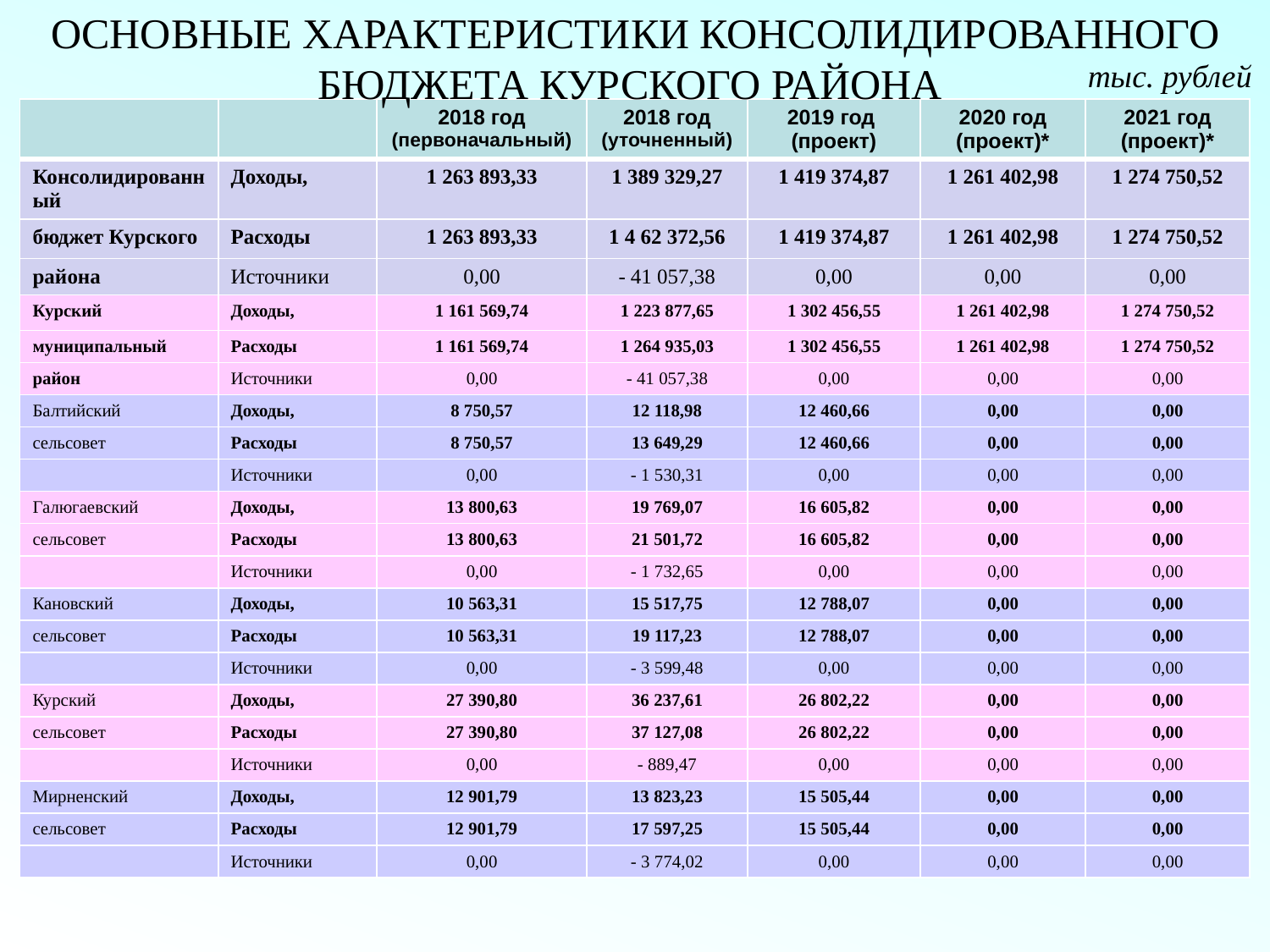

ОСНОВНЫЕ ХАРАКТЕРИСТИКИ КОНСОЛИДИРОВАННОГО БЮДЖЕТА КУРСКОГО РАЙОНА
тыс. рублей
|  |  | 2018 год (первоначальный) | 2018 год (уточненный) | 2019 год (проект) | 2020 год (проект)\* | 2021 год (проект)\* |
| --- | --- | --- | --- | --- | --- | --- |
| Консолидированный | Доходы, | 1 263 893,33 | 1 389 329,27 | 1 419 374,87 | 1 261 402,98 | 1 274 750,52 |
| бюджет Курского | Расходы | 1 263 893,33 | 1 4 62 372,56 | 1 419 374,87 | 1 261 402,98 | 1 274 750,52 |
| района | Источники | 0,00 | - 41 057,38 | 0,00 | 0,00 | 0,00 |
| Курский | Доходы, | 1 161 569,74 | 1 223 877,65 | 1 302 456,55 | 1 261 402,98 | 1 274 750,52 |
| муниципальный | Расходы | 1 161 569,74 | 1 264 935,03 | 1 302 456,55 | 1 261 402,98 | 1 274 750,52 |
| район | Источники | 0,00 | - 41 057,38 | 0,00 | 0,00 | 0,00 |
| Балтийский | Доходы, | 8 750,57 | 12 118,98 | 12 460,66 | 0,00 | 0,00 |
| сельсовет | Расходы | 8 750,57 | 13 649,29 | 12 460,66 | 0,00 | 0,00 |
|  | Источники | 0,00 | - 1 530,31 | 0,00 | 0,00 | 0,00 |
| Галюгаевский | Доходы, | 13 800,63 | 19 769,07 | 16 605,82 | 0,00 | 0,00 |
| сельсовет | Расходы | 13 800,63 | 21 501,72 | 16 605,82 | 0,00 | 0,00 |
|  | Источники | 0,00 | - 1 732,65 | 0,00 | 0,00 | 0,00 |
| Кановский | Доходы, | 10 563,31 | 15 517,75 | 12 788,07 | 0,00 | 0,00 |
| сельсовет | Расходы | 10 563,31 | 19 117,23 | 12 788,07 | 0,00 | 0,00 |
|  | Источники | 0,00 | - 3 599,48 | 0,00 | 0,00 | 0,00 |
| Курский | Доходы, | 27 390,80 | 36 237,61 | 26 802,22 | 0,00 | 0,00 |
| сельсовет | Расходы | 27 390,80 | 37 127,08 | 26 802,22 | 0,00 | 0,00 |
|  | Источники | 0,00 | - 889,47 | 0,00 | 0,00 | 0,00 |
| Мирненский | Доходы, | 12 901,79 | 13 823,23 | 15 505,44 | 0,00 | 0,00 |
| сельсовет | Расходы | 12 901,79 | 17 597,25 | 15 505,44 | 0,00 | 0,00 |
|  | Источники | 0,00 | - 3 774,02 | 0,00 | 0,00 | 0,00 |